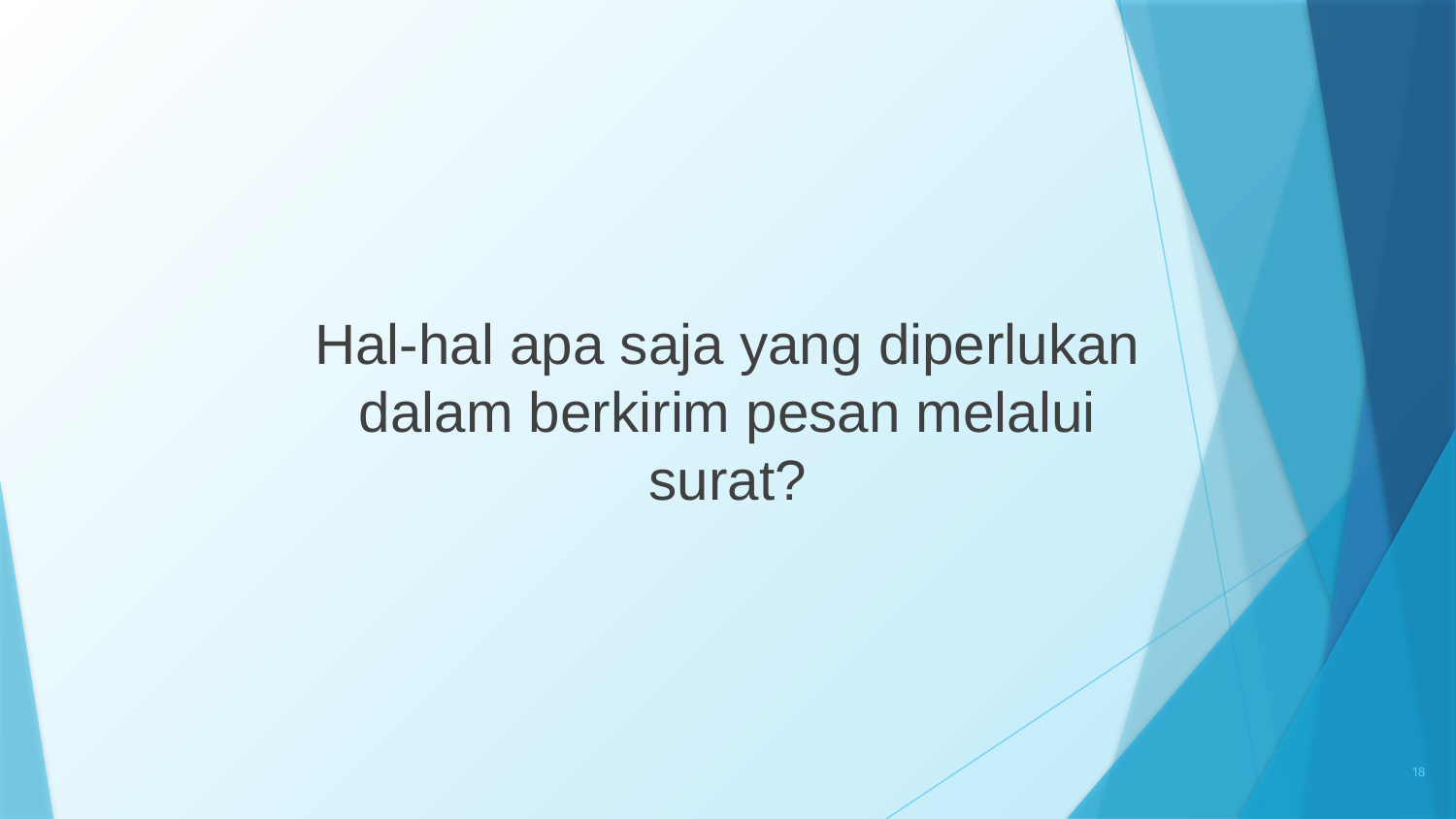

Hal-hal apa saja yang diperlukan dalam berkirim pesan melalui surat?
18